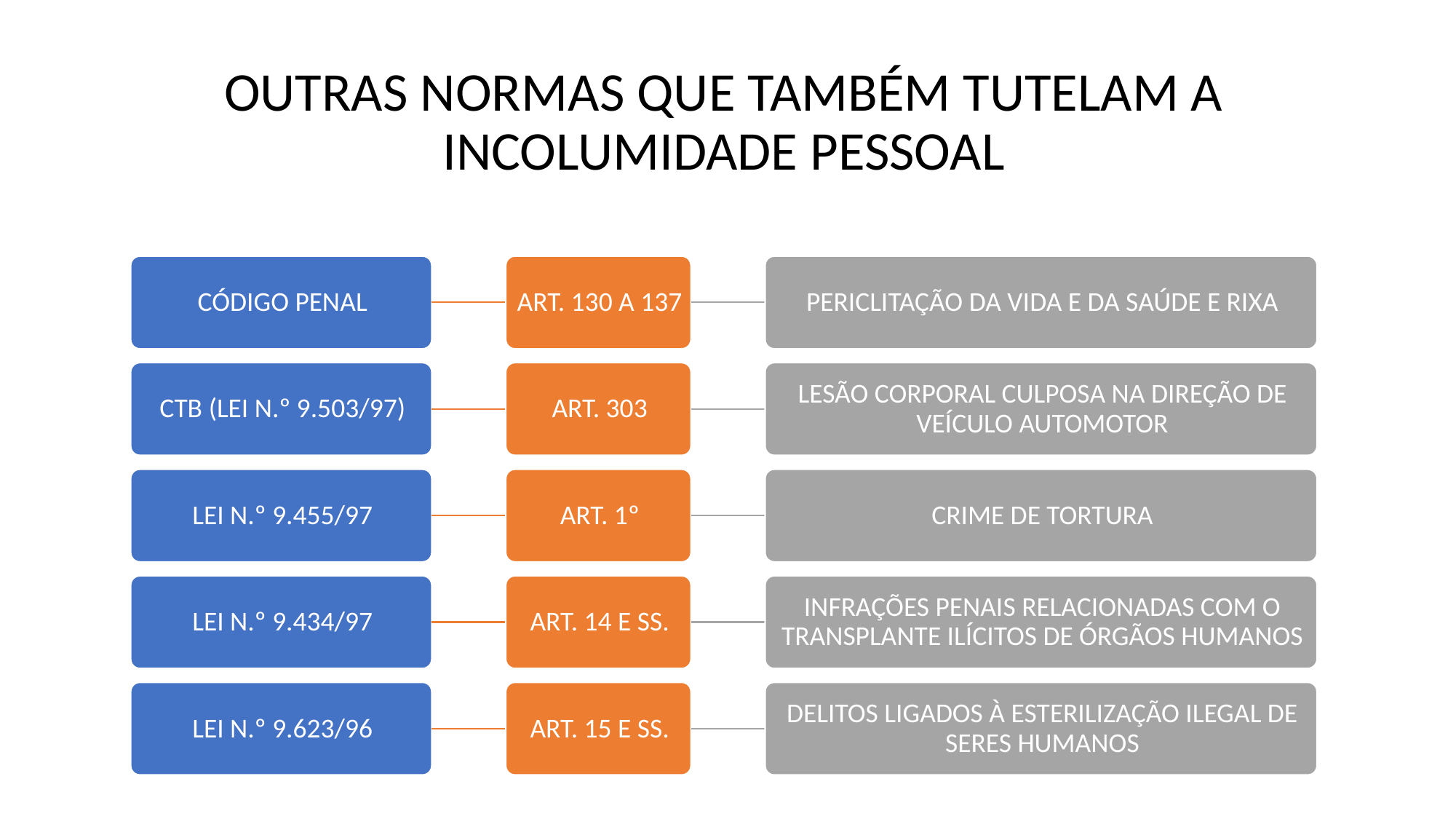

# OUTRAS NORMAS QUE TAMBÉM TUTELAM A INCOLUMIDADE PESSOAL
CÓDIGO PENAL

ART. 130 A 137

PERICLITAÇÃO DA VIDA E DA SAÚDE E RIXA
CTB (LEI N.º 9.503/97)

ART. 303

LESÃO CORPORAL CULPOSA NA DIREÇÃO DE VEÍCULO AUTOMOTOR
LEI N.º 9.455/97

ART. 1º

CRIME DE TORTURA
LEI N.º 9.434/97

ART. 14 E SS.

INFRAÇÕES PENAIS RELACIONADAS COM O TRANSPLANTE ILÍCITOS DE ÓRGÃOS HUMANOS
LEI N.º 9.623/96

ART. 15 E SS.

DELITOS LIGADOS À ESTERILIZAÇÃO ILEGAL DE SERES HUMANOS